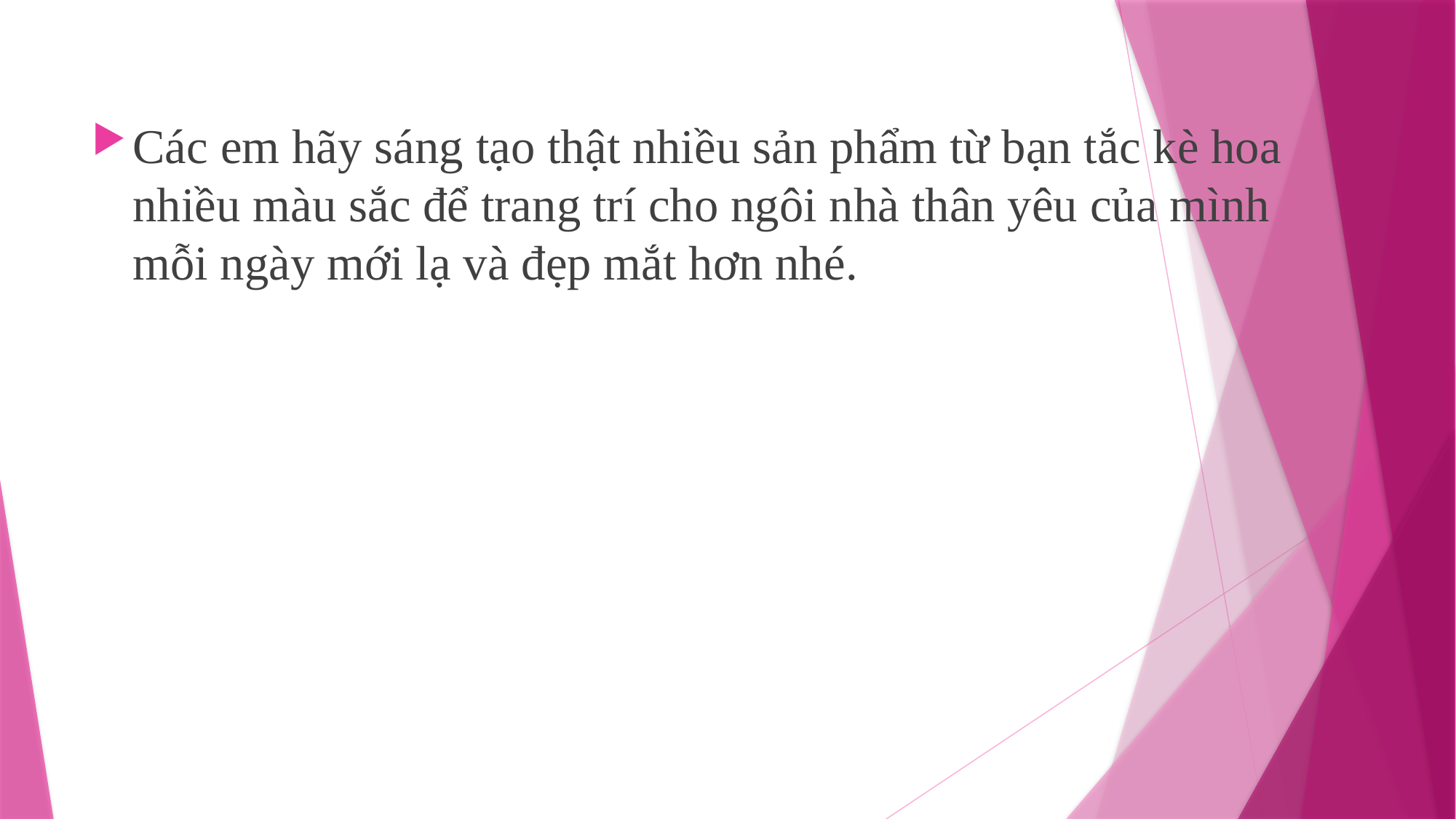

Các em hãy sáng tạo thật nhiều sản phẩm từ bạn tắc kè hoa nhiều màu sắc để trang trí cho ngôi nhà thân yêu của mình mỗi ngày mới lạ và đẹp mắt hơn nhé.